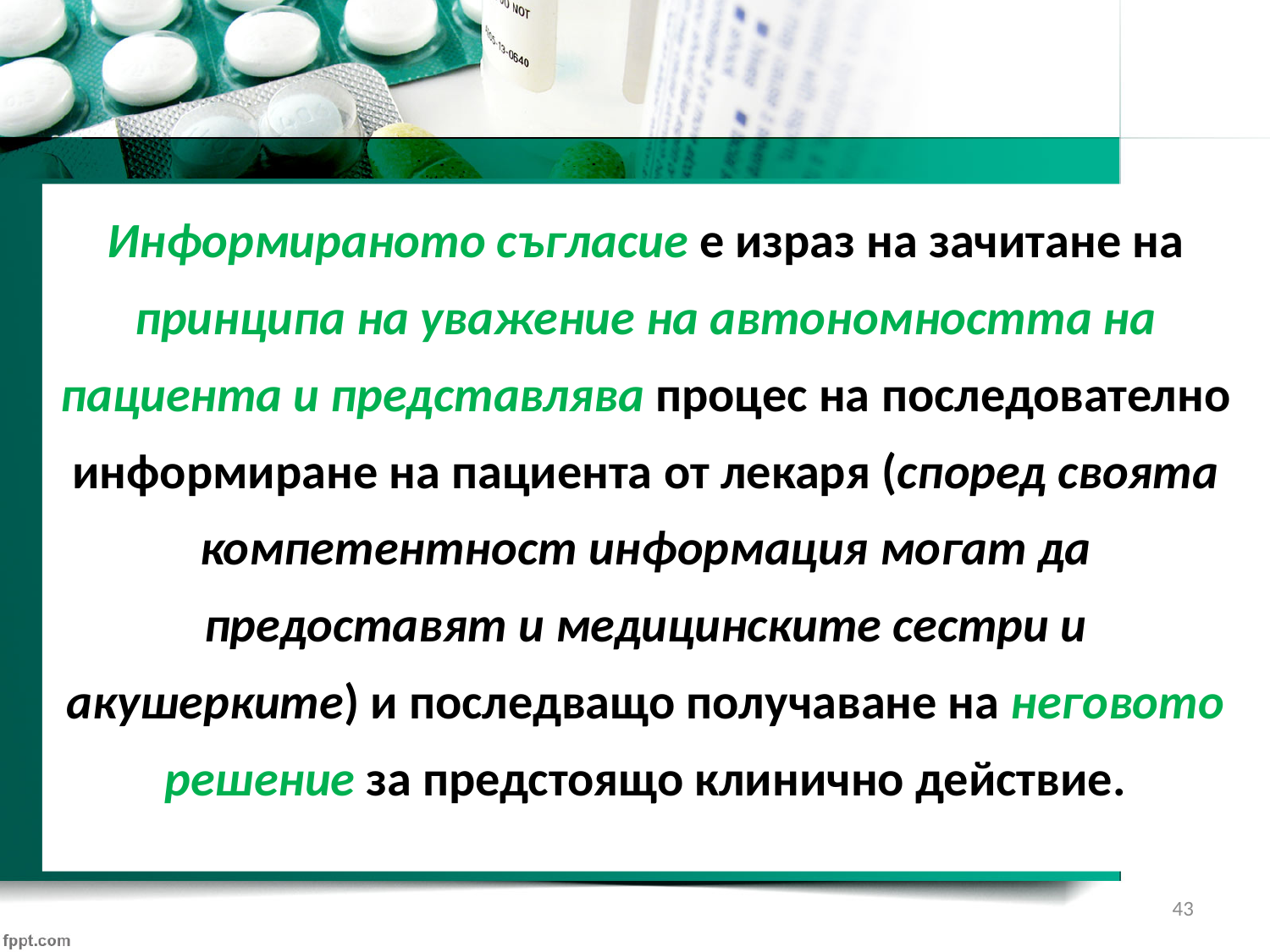

Информираното съгласие е израз на зачитане на принципа на уважение на автономността на пациента и представлява процес на последователно информиране на пациента от лекаря (според своята компетентност информация могат да предоставят и медицинските сестри и акушерките) и последващо получаване на неговото решение за предстоящо клинично действие.

43